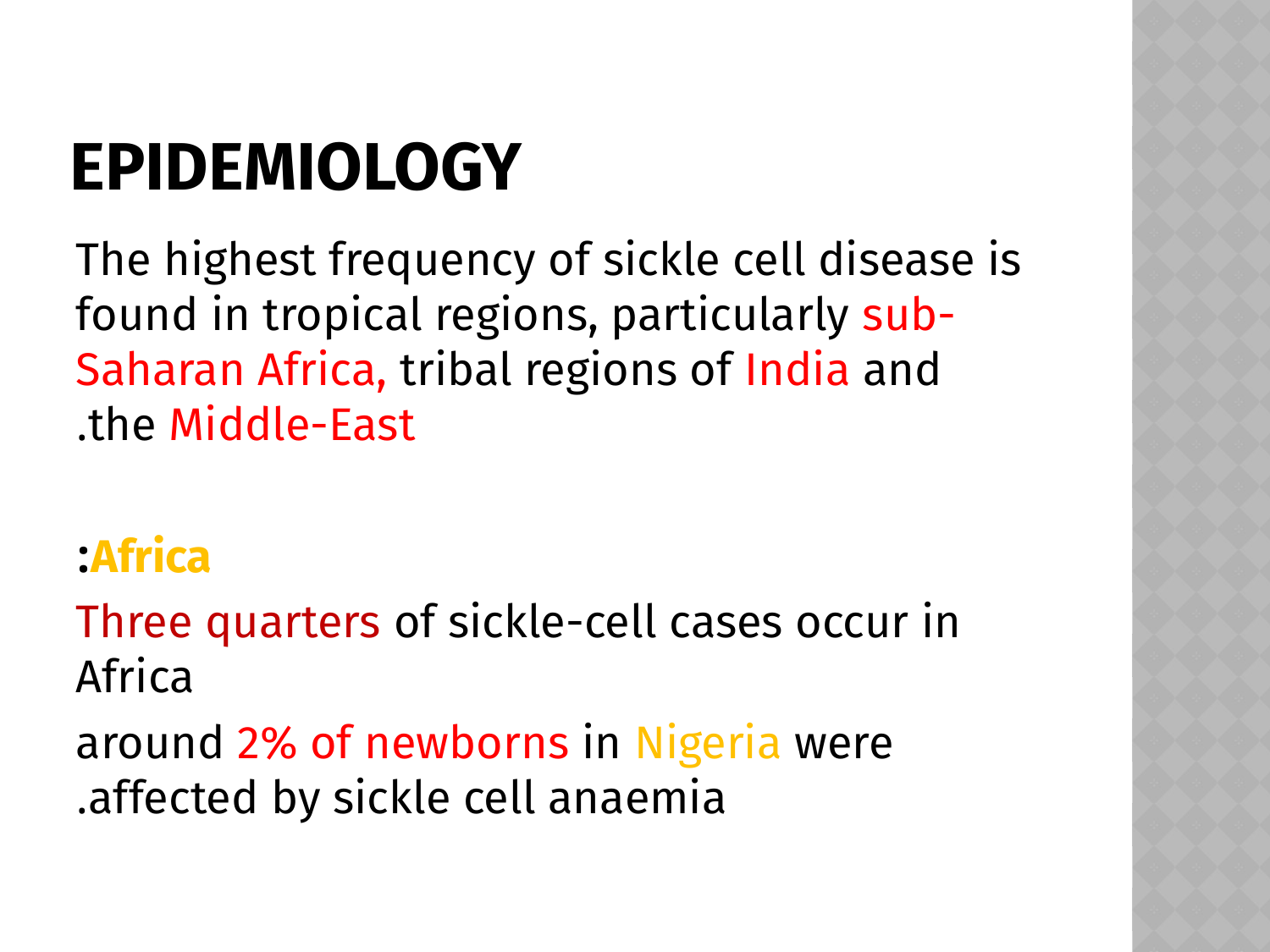

# Epidemiology
The highest frequency of sickle cell disease is found in tropical regions, particularly sub-Saharan Africa, tribal regions of India and the Middle-East.

Africa:
Three quarters of sickle-cell cases occur in Africa
around 2% of newborns in Nigeria were affected by sickle cell anaemia.